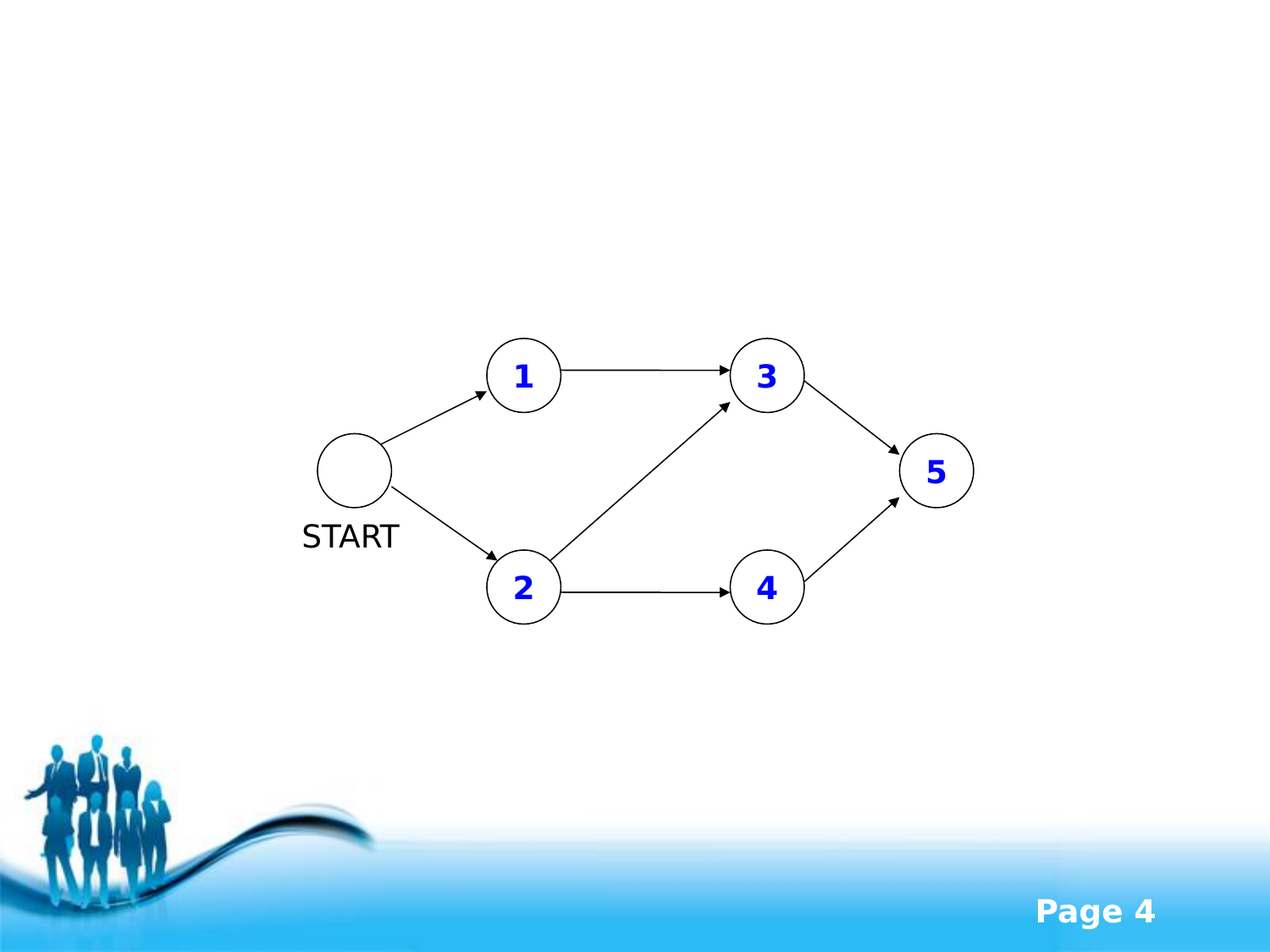

#
1
3

5

START
2
4